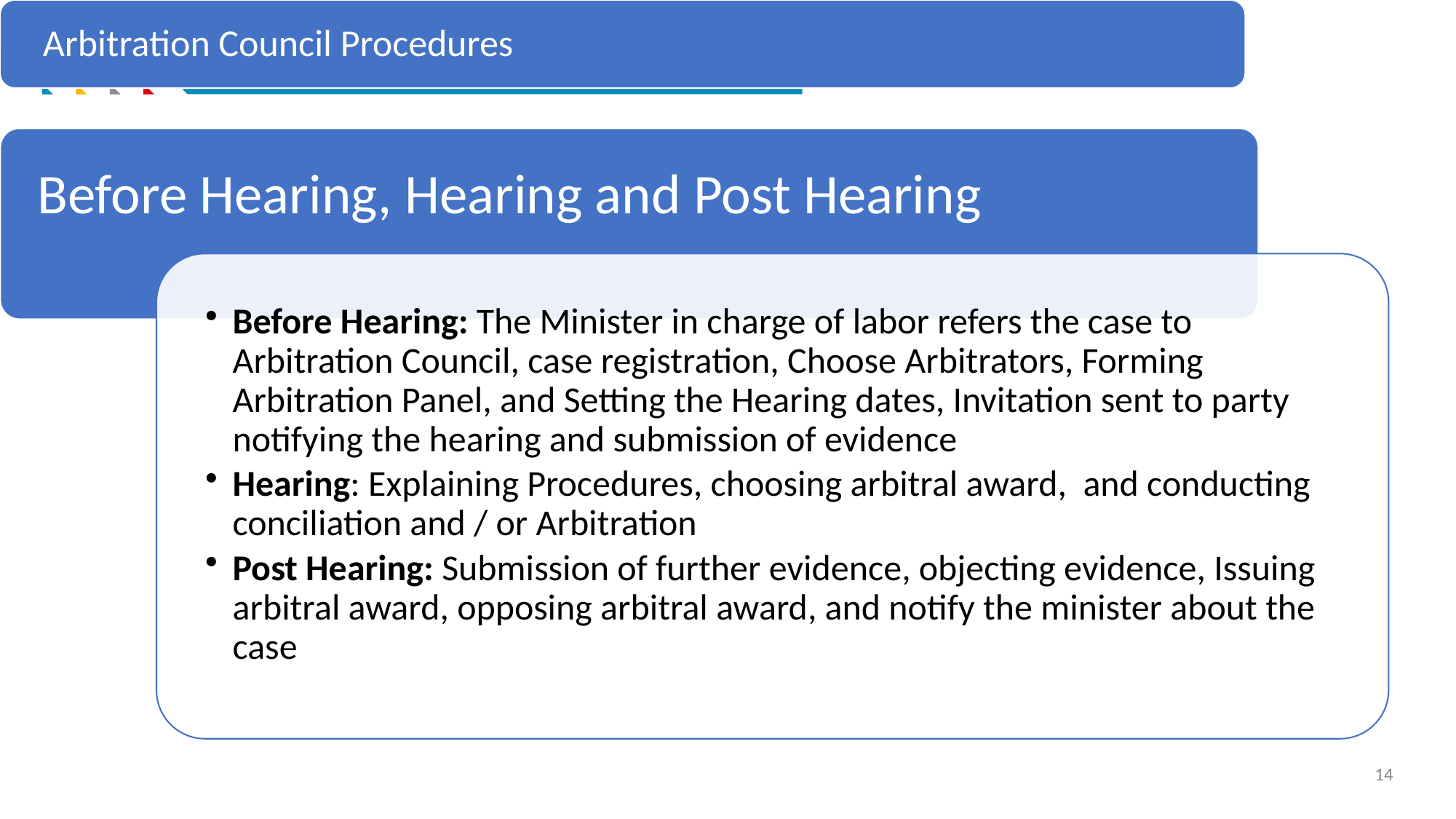

Arbitration Council Procedures
Arbitration Council Procedures
Before Hearing, Hearing and Post Hearing
Before Hearing: The Minister in charge of labor refers the case to Arbitration Council, case registration, Choose Arbitrators, Forming Arbitration Panel, and Setting the Hearing dates, Invitation sent to party notifying the hearing and submission of evidence
Hearing: Explaining Procedures, choosing arbitral award,  and conducting conciliation and / or Arbitration
Post Hearing: Submission of further evidence, objecting evidence, Issuing arbitral award, opposing arbitral award, and notify the minister about the case
14